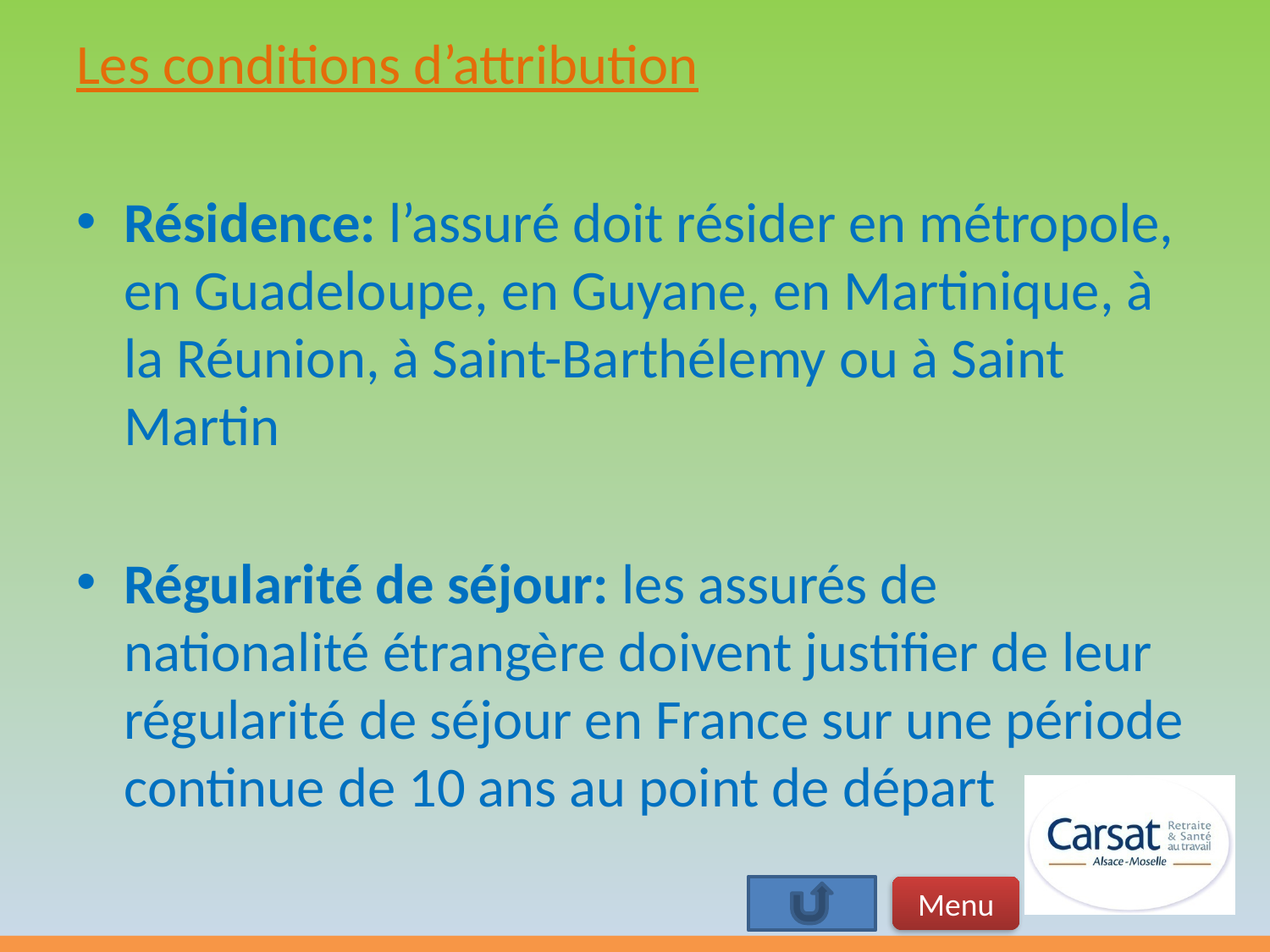

Les conditions d’attribution

Résidence: l’assuré doit résider en métropole, en Guadeloupe, en Guyane, en Martinique, à la Réunion, à Saint-Barthélemy ou à Saint Martin

Régularité de séjour: les assurés de nationalité étrangère doivent justifier de leur régularité de séjour en France sur une période continue de 10 ans au point de départ

Menu